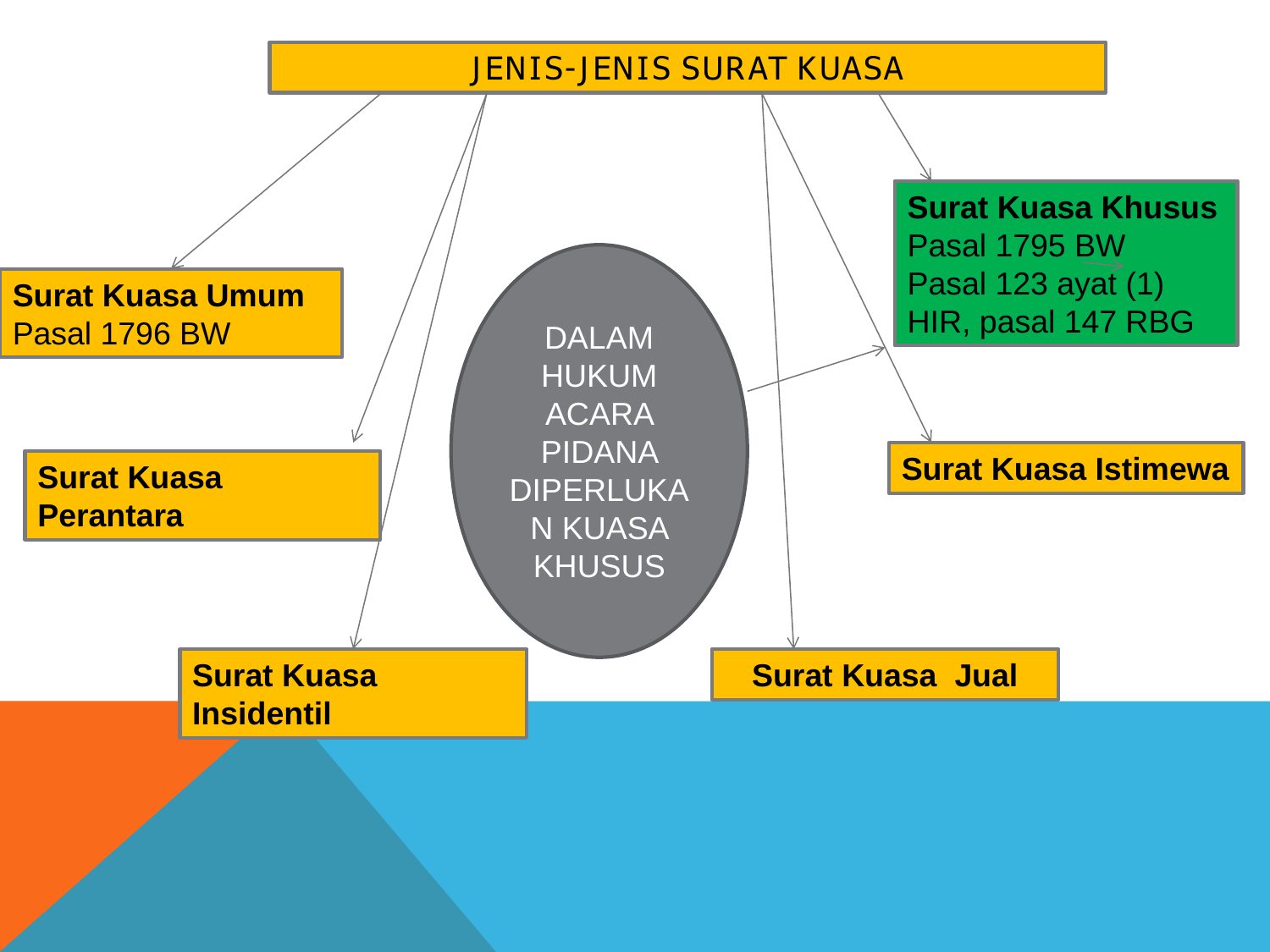

JENIS-JENIS SURAT KUASA
Surat Kuasa Khusus Pasal 1795 BW
Pasal 123 ayat (1) HIR, pasal 147 RBG
DALAM HUKUM ACARA PIDANA DIPERLUKAN KUASA KHUSUS
Surat Kuasa Umum
Pasal 1796 BW
Surat Kuasa Istimewa
Surat Kuasa Perantara
Surat Kuasa  Insidentil
Surat Kuasa  Jual